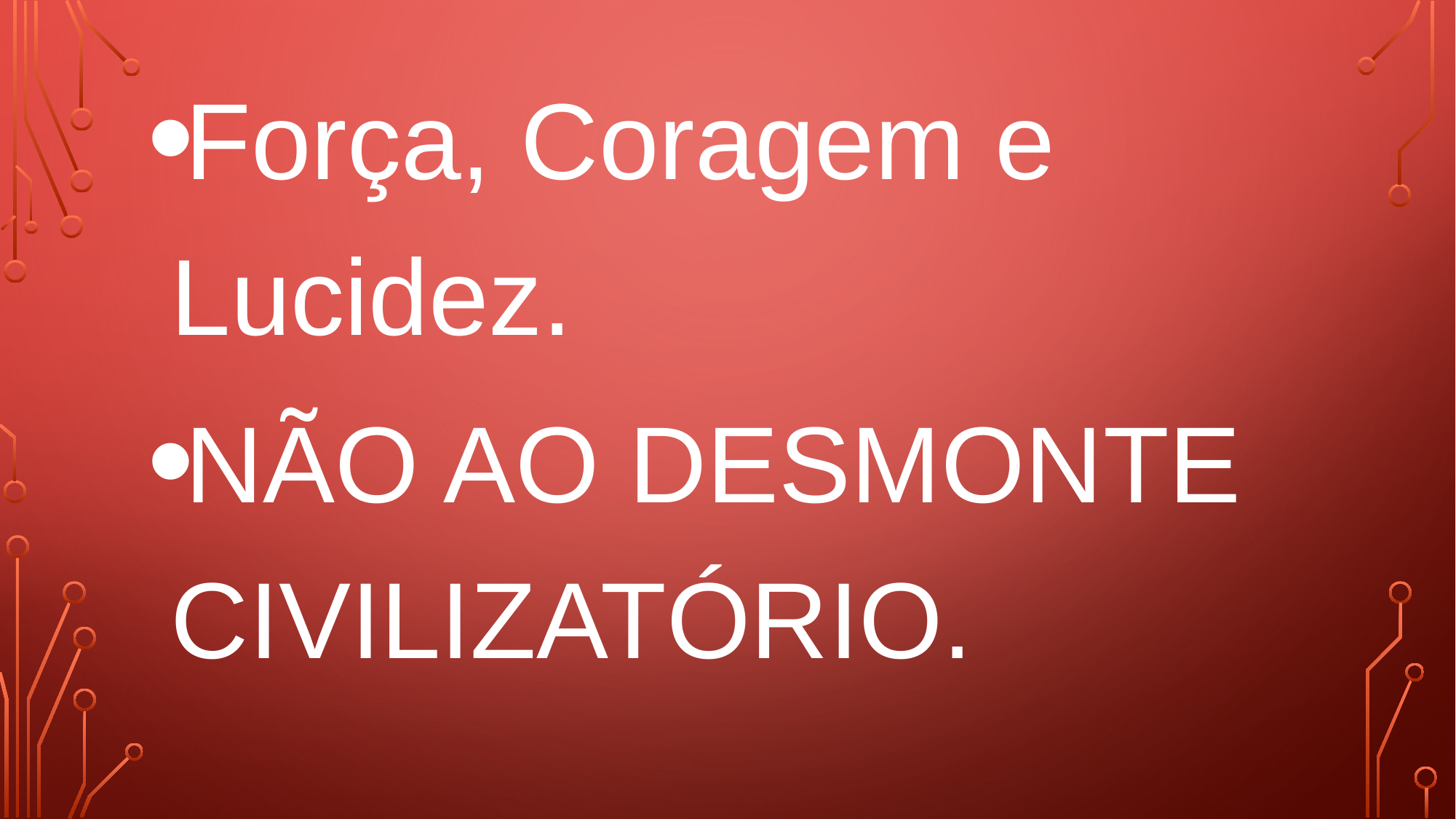

Força, Coragem e Lucidez.
NÃO AO DESMONTE CIVILIZATÓRIO.